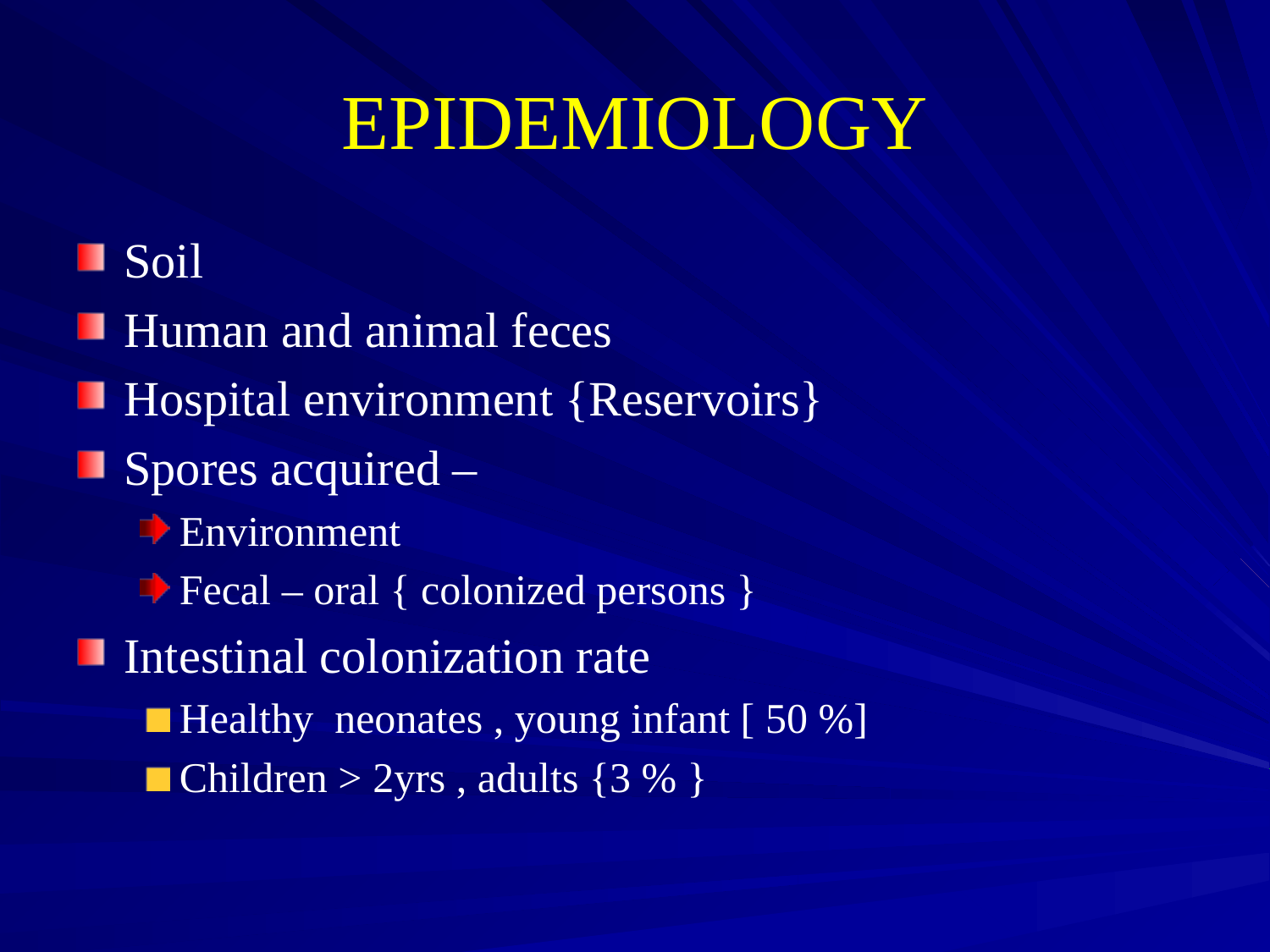

# EPIDEMIOLOGY
Soil
Human and animal feces
Hospital environment {Reservoirs}
Spores acquired –
Environment
Fecal – oral { colonized persons }
Intestinal colonization rate
Healthy  neonates , young infant [ 50 %]
Children > 2yrs , adults {3 % }